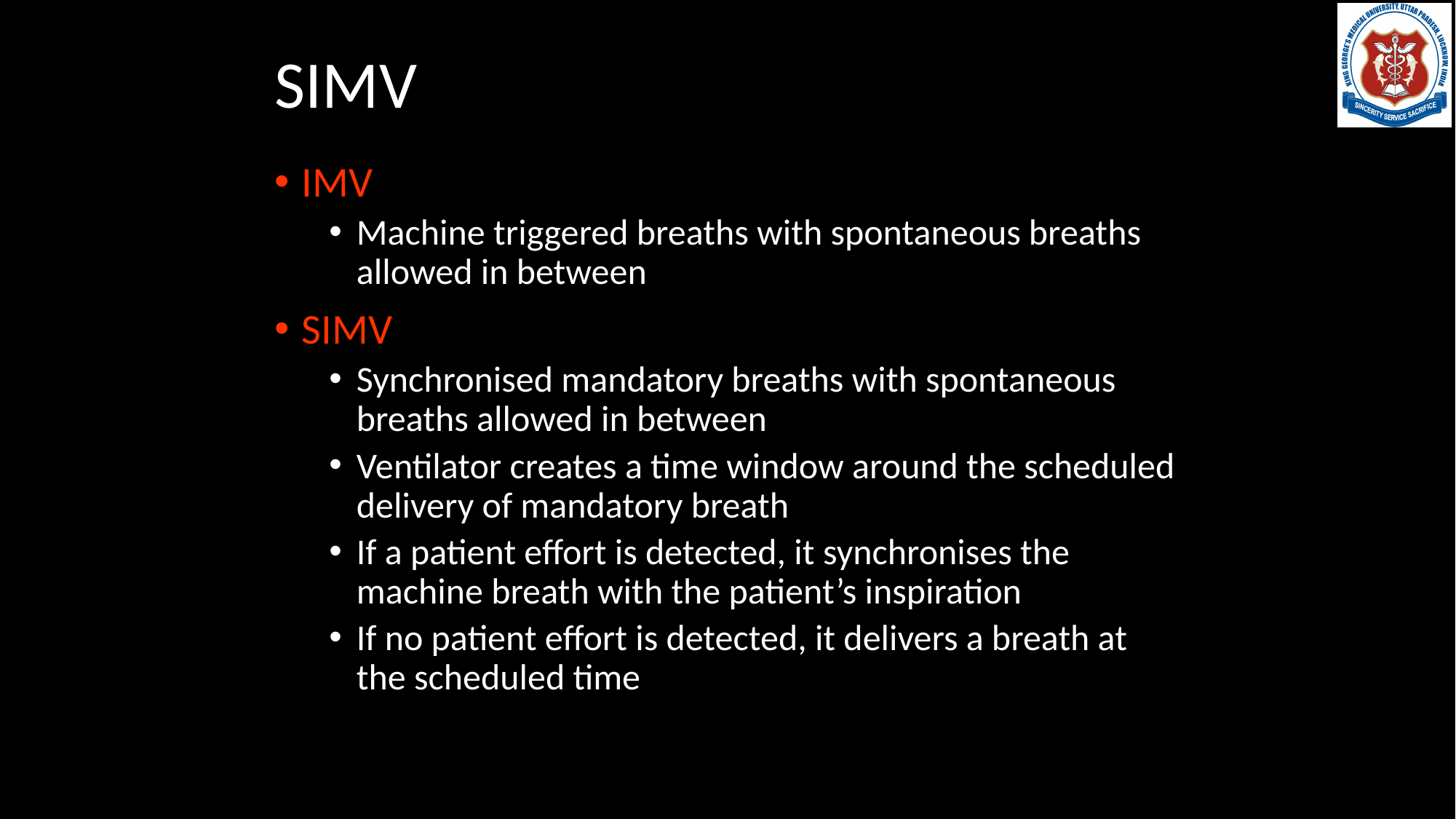

# SIMV
IMV
Machine triggered breaths with spontaneous breaths allowed in between
SIMV
Synchronised mandatory breaths with spontaneous breaths allowed in between
Ventilator creates a time window around the scheduled delivery of mandatory breath
If a patient effort is detected, it synchronises the machine breath with the patient’s inspiration
If no patient effort is detected, it delivers a breath at the scheduled time